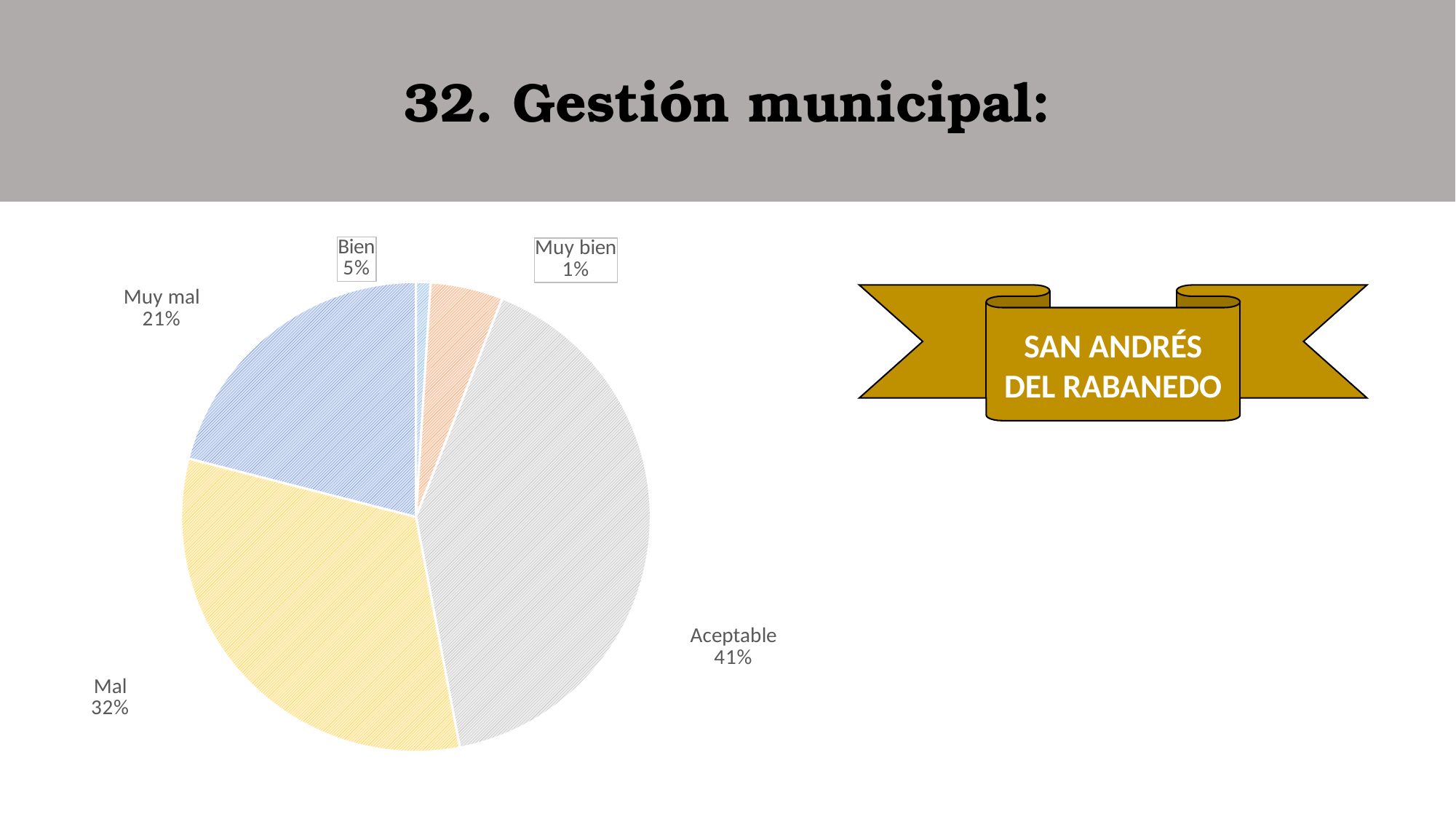

32. Gestión municipal:

### Chart

| Category | Ventas |
|---|---|
| Muy bien | 0.01 |
| Bien | 0.05 |
| Aceptable | 0.41 |
| Mal | 0.32 |
| Muy mal | 0.21 |
SAN ANDRÉS DEL RABANEDO